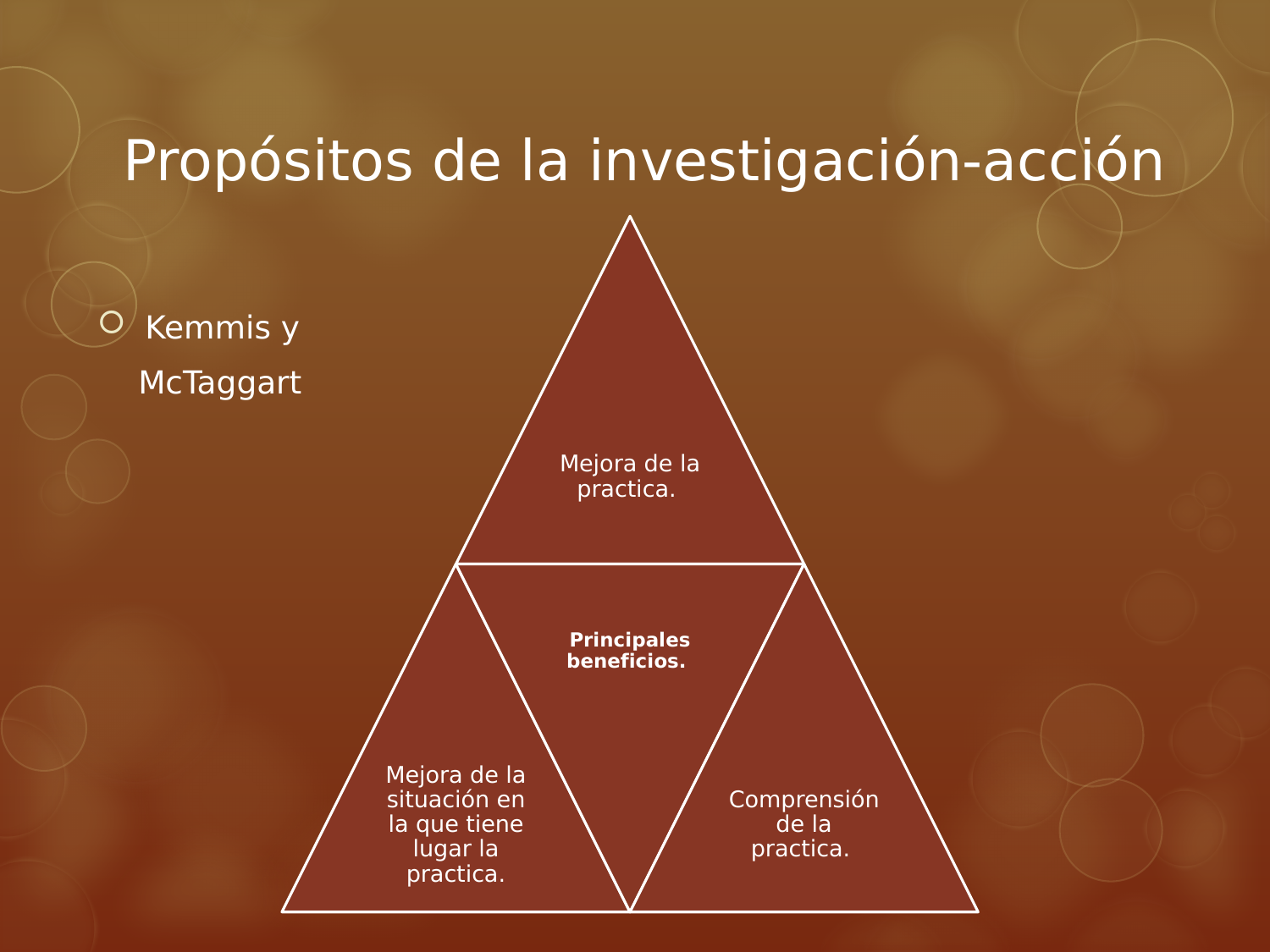

# Propósitos de la investigación-acción
Mejora de la practica.
Mejora de la situación en la que tiene lugar la practica.
Principales beneficios.
Comprensión de la practica.
Kemmis y
    McTaggart